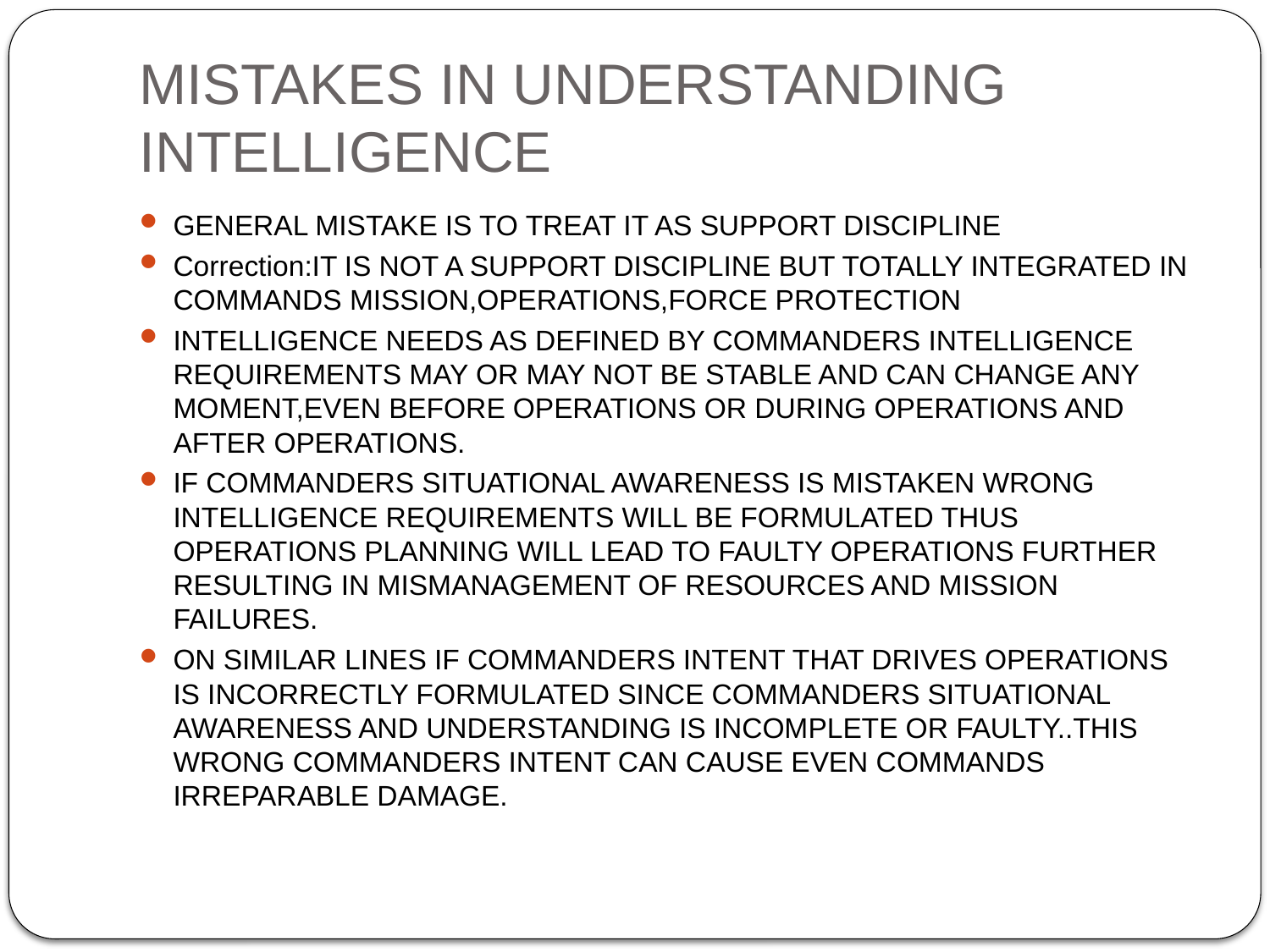

# MISTAKES IN UNDERSTANDING INTELLIGENCE
GENERAL MISTAKE IS TO TREAT IT AS SUPPORT DISCIPLINE
Correction:IT IS NOT A SUPPORT DISCIPLINE BUT TOTALLY INTEGRATED IN COMMANDS MISSION,OPERATIONS,FORCE PROTECTION
INTELLIGENCE NEEDS AS DEFINED BY COMMANDERS INTELLIGENCE REQUIREMENTS MAY OR MAY NOT BE STABLE AND CAN CHANGE ANY MOMENT,EVEN BEFORE OPERATIONS OR DURING OPERATIONS AND AFTER OPERATIONS.
IF COMMANDERS SITUATIONAL AWARENESS IS MISTAKEN WRONG INTELLIGENCE REQUIREMENTS WILL BE FORMULATED THUS OPERATIONS PLANNING WILL LEAD TO FAULTY OPERATIONS FURTHER RESULTING IN MISMANAGEMENT OF RESOURCES AND MISSION FAILURES.
ON SIMILAR LINES IF COMMANDERS INTENT THAT DRIVES OPERATIONS IS INCORRECTLY FORMULATED SINCE COMMANDERS SITUATIONAL AWARENESS AND UNDERSTANDING IS INCOMPLETE OR FAULTY..THIS WRONG COMMANDERS INTENT CAN CAUSE EVEN COMMANDS IRREPARABLE DAMAGE.